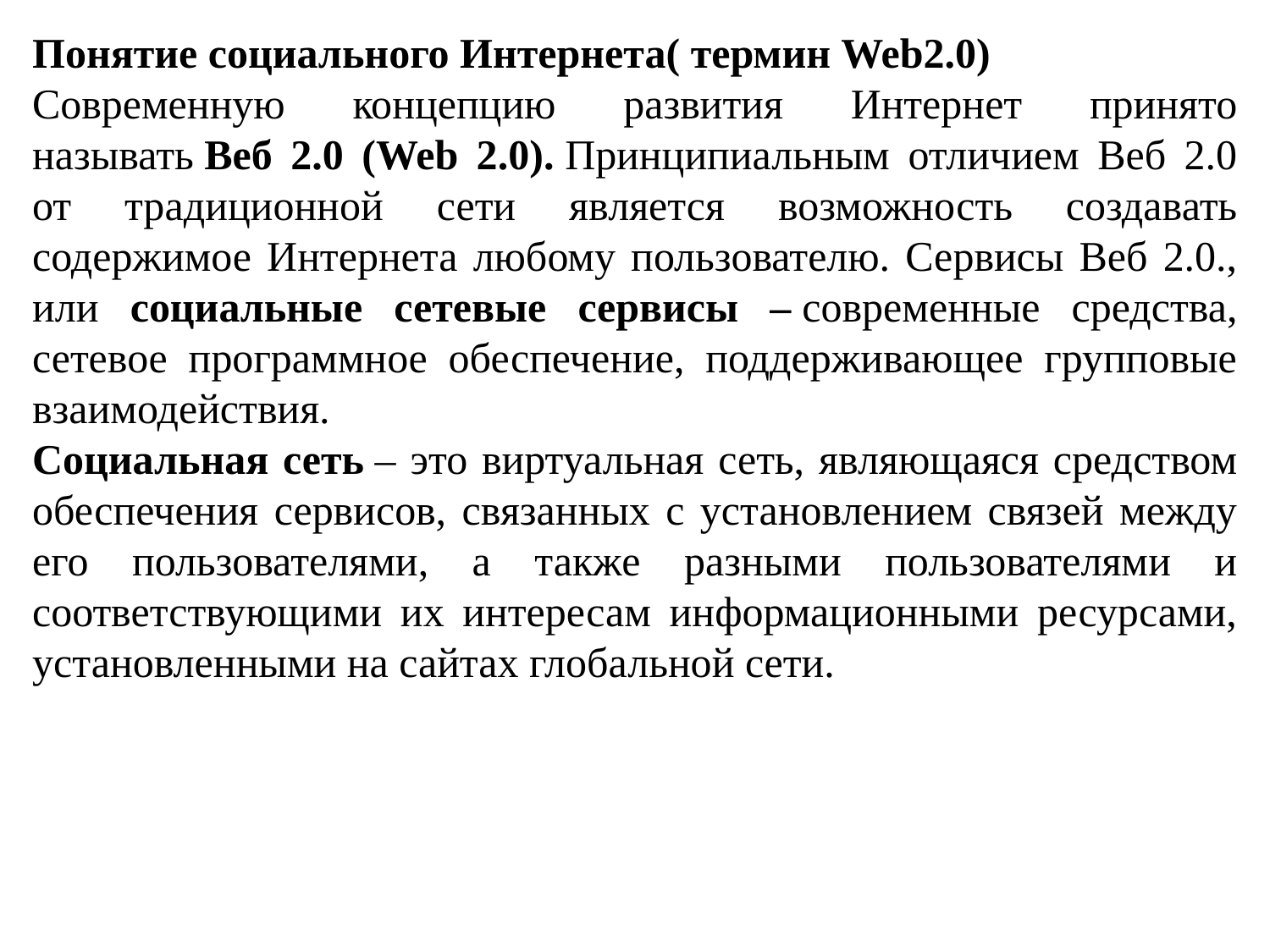

Понятие социального Интернета( термин Web2.0)
Современную концепцию развития Интернет принято называть Веб 2.0 (Web 2.0). Принципиальным отличием Веб 2.0 от традиционной сети является возможность создавать содержимое Интернета любому пользователю. Сервисы Веб 2.0., или социальные сетевые сервисы – современные средства, сетевое программное обеспечение, поддерживающее групповые взаимодействия.
Социальная сеть – это виртуальная сеть, являющаяся средством обеспечения сервисов, связанных с установлением связей между его пользователями, а также разными пользователями и соответствующими их интересам информационными ресурсами, установленными на сайтах глобальной сети.